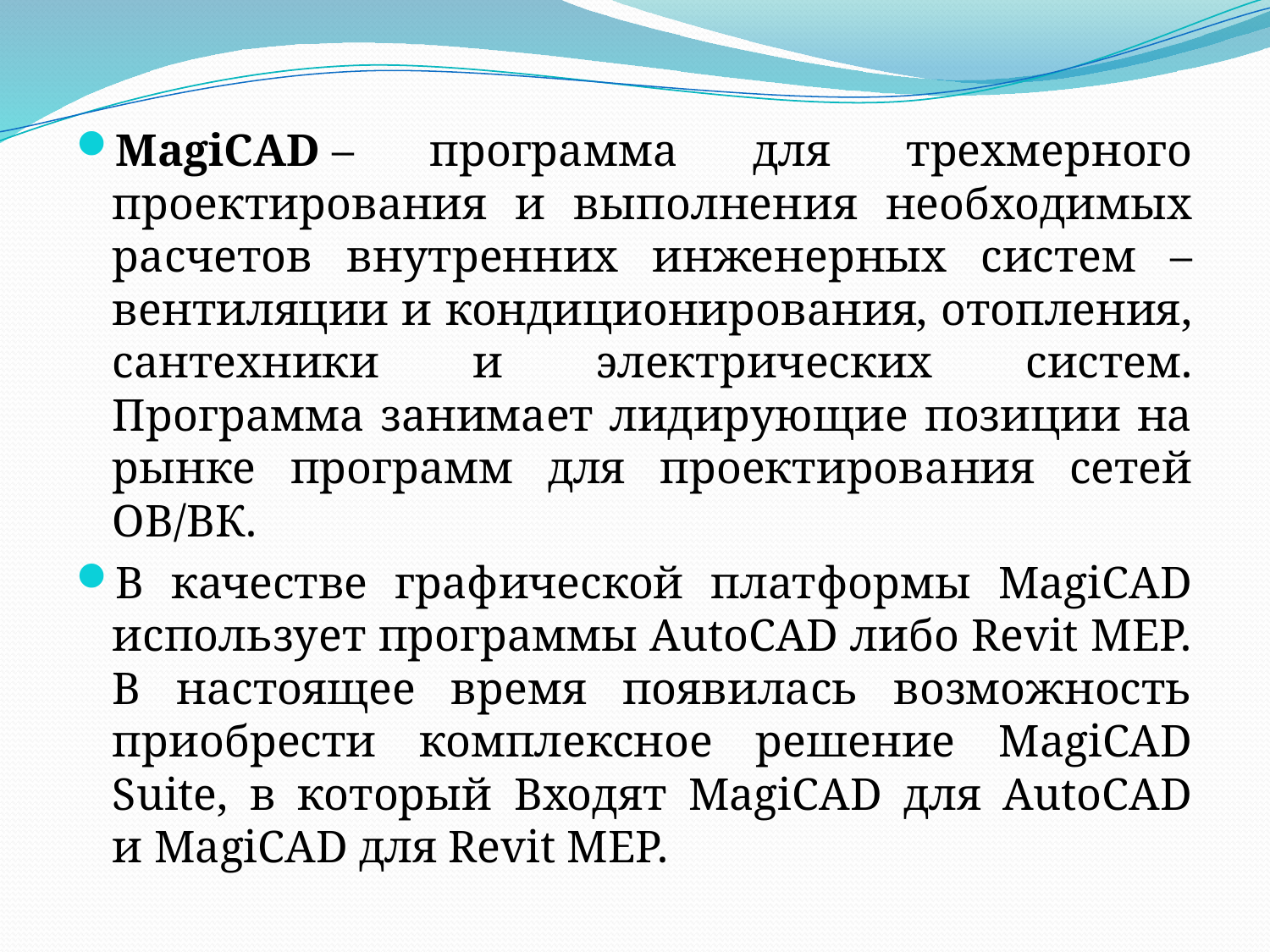

MagiCAD – программа для трехмерного проектирования и выполнения необходимых расчетов внутренних инженерных систем – вентиляции и кондиционирования, отопления, сантехники и электрических систем. Программа занимает лидирующие позиции на рынке программ для проектирования сетей ОВ/ВК.
В качестве графической платформы MagiCAD использует программы AutoCAD либо Revit MEP. В настоящее время появилась возможность приобрести комплексное решение MagiCAD Suite, в который Входят MagiCAD для AutoCAD и MagiCAD для Revit MEP.